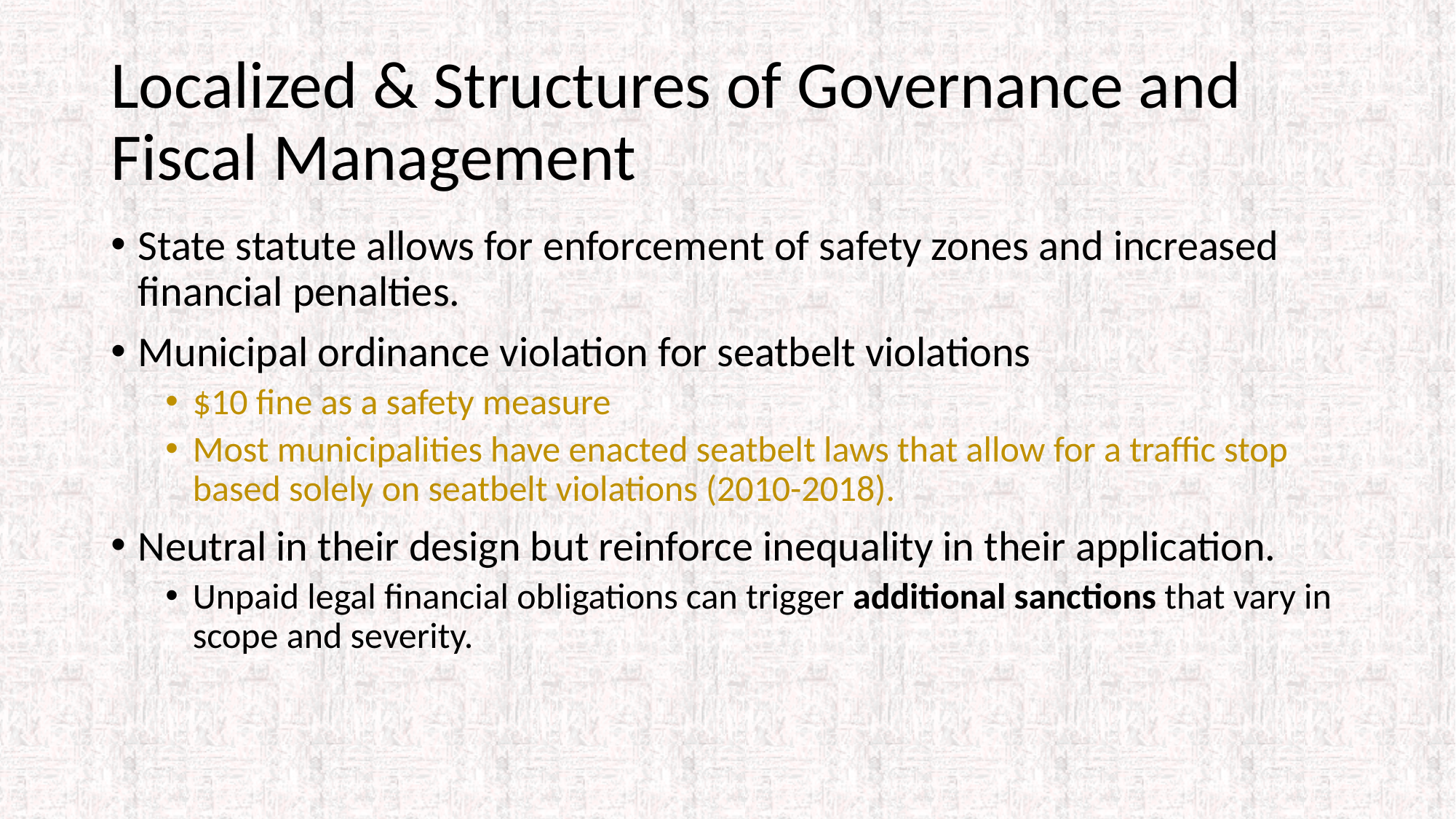

# Localized & Structures of Governance and Fiscal Management
State statute allows for enforcement of safety zones and increased financial penalties.
Municipal ordinance violation for seatbelt violations
$10 fine as a safety measure
Most municipalities have enacted seatbelt laws that allow for a traffic stop based solely on seatbelt violations (2010-2018).
Neutral in their design but reinforce inequality in their application.
Unpaid legal financial obligations can trigger additional sanctions that vary in scope and severity.